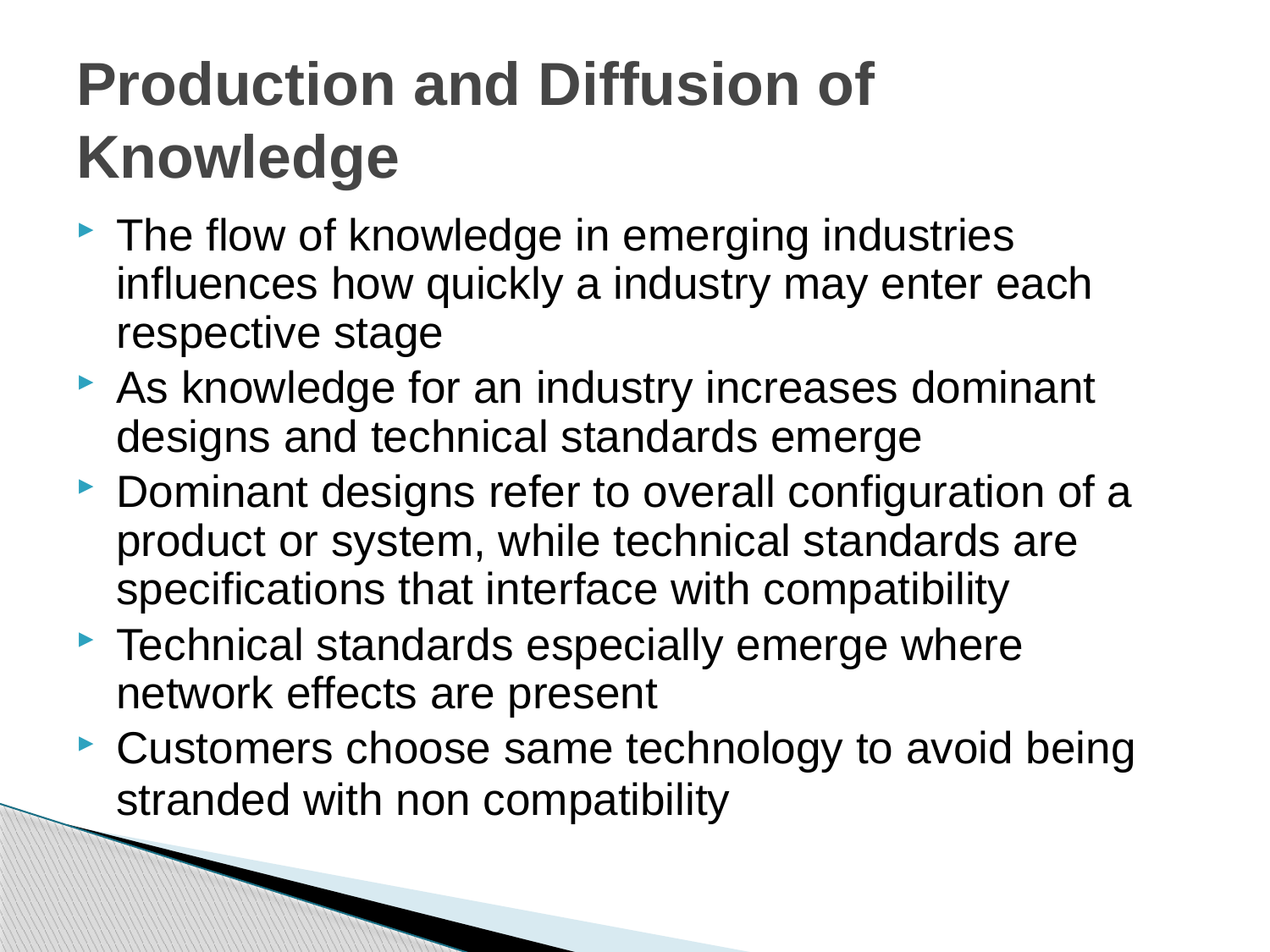

Production and Diffusion of Knowledge
The flow of knowledge in emerging industries influences how quickly a industry may enter each respective stage
As knowledge for an industry increases dominant designs and technical standards emerge
Dominant designs refer to overall configuration of a product or system, while technical standards are specifications that interface with compatibility
Technical standards especially emerge where network effects are present
Customers choose same technology to avoid being stranded with non compatibility